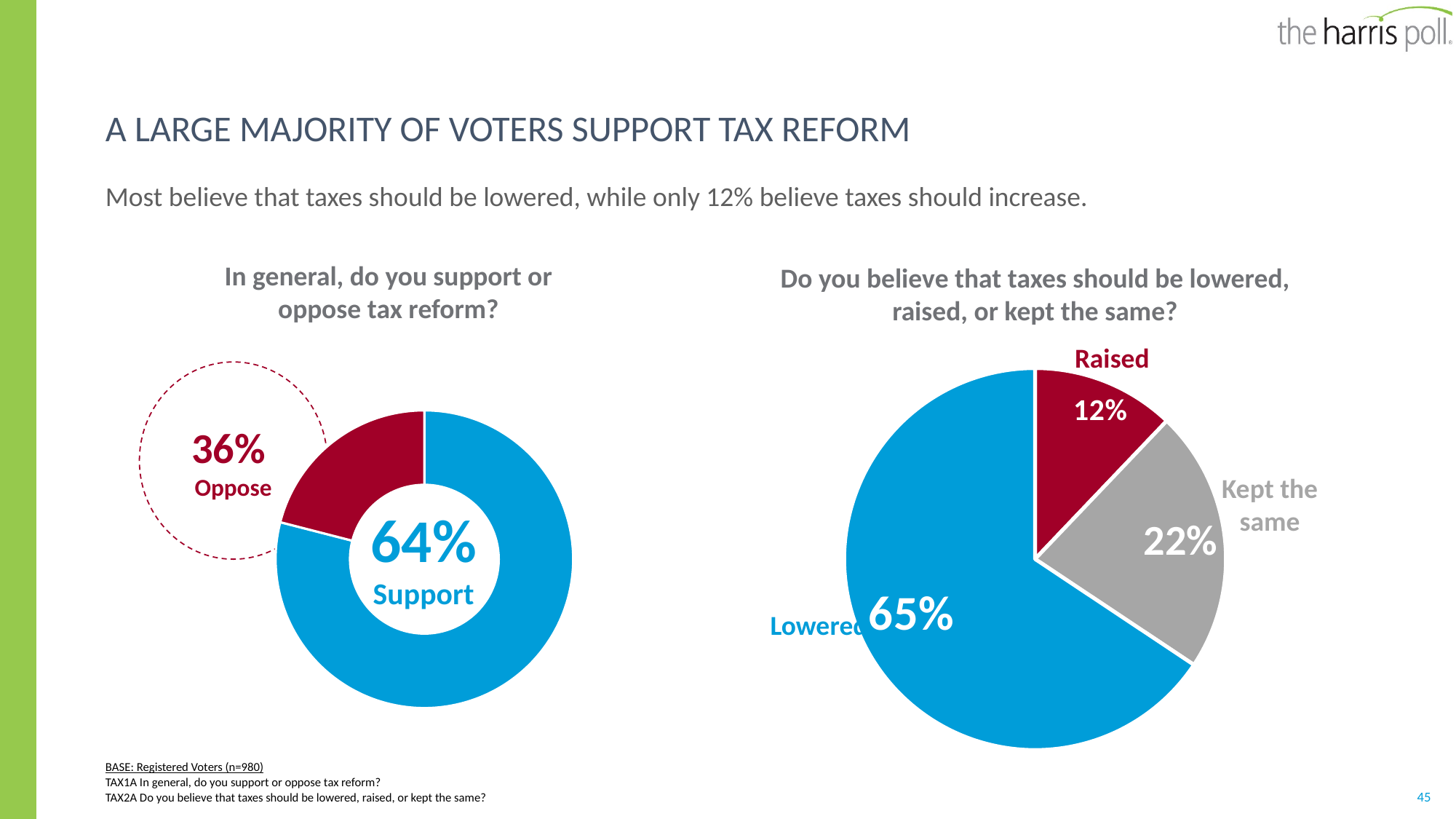

# A large majority of Voters support tax reform
Most believe that taxes should be lowered, while only 12% believe taxes should increase.
In general, do you support or oppose tax reform?
Do you believe that taxes should be lowered, raised, or kept the same?
Raised

### Chart

| Category | Column1 |
|---|---|
| raised | 0.12 |
| the same | 0.22 |
| lowered | 0.65 |
Kept the same
Lowered
36%
Oppose

### Chart

| Category | Column1 |
|---|---|
| Yes | 0.79 |
| No | 0.21 |
64%
Support
BASE: Registered Voters (n=980)
TAX1A In general, do you support or oppose tax reform?
TAX2A Do you believe that taxes should be lowered, raised, or kept the same?